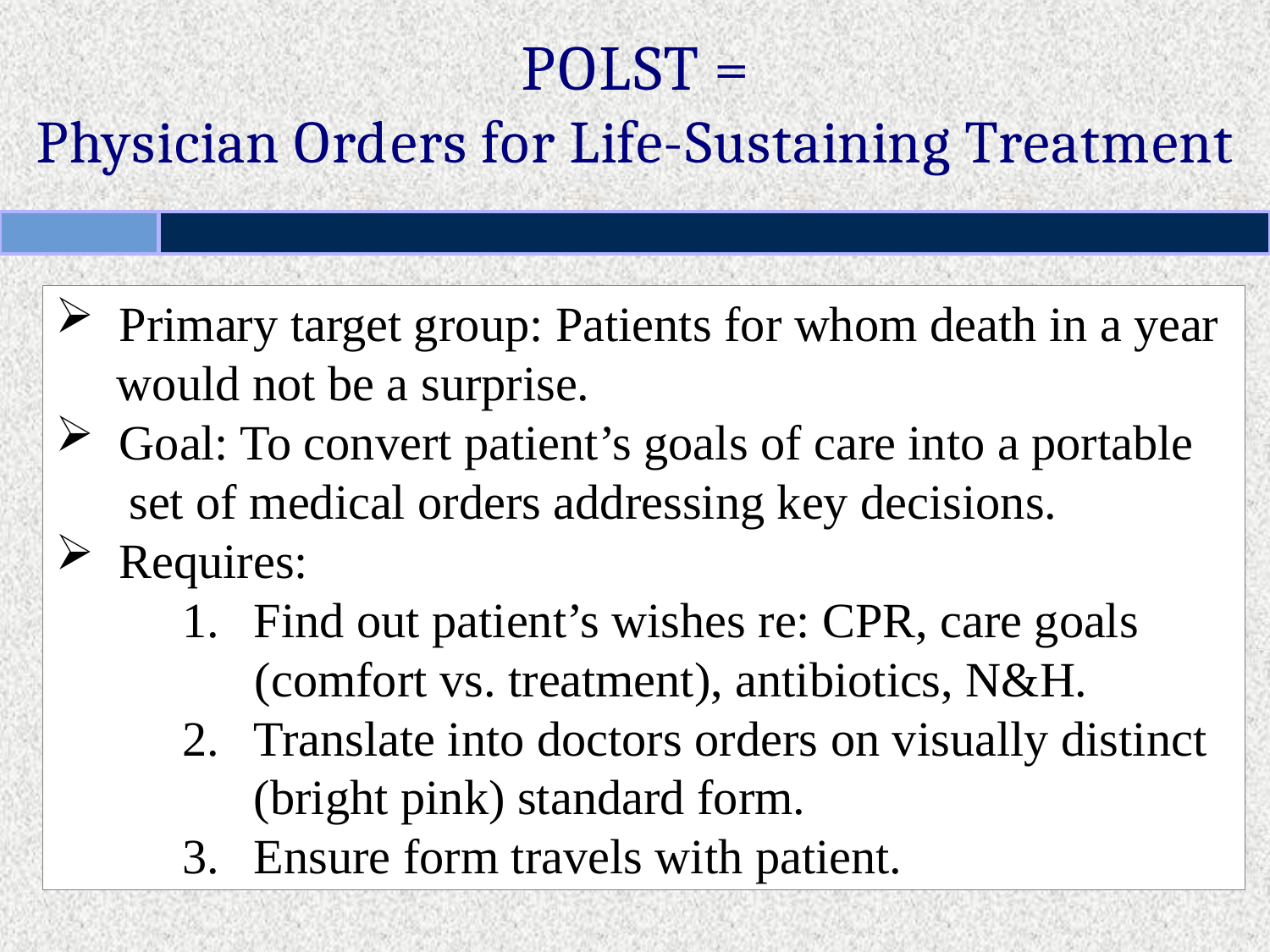

# POLST = Physician Orders for Life-Sustaining Treatment

  Primary target group: Patients for whom death in a year
     would not be a surprise.
  Goal: To convert patient’s goals of care into a portable
      set of medical orders addressing key decisions.
  Requires:
Find out patient’s wishes re: CPR, care goals
	(comfort vs. treatment), antibiotics, N&H.
Translate into doctors orders on visually distinct
	(bright pink) standard form.
Ensure form travels with patient.